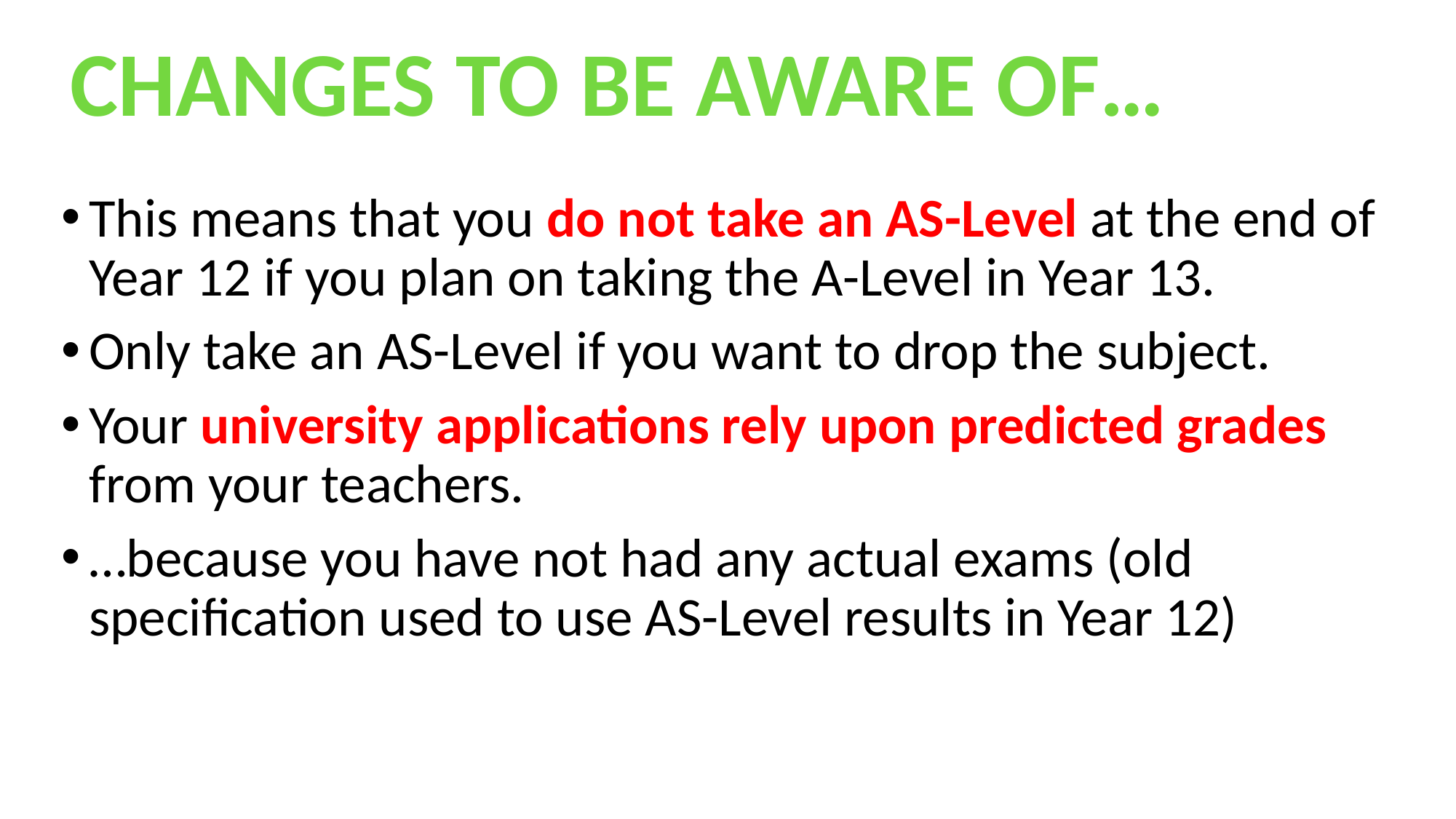

CHANGES TO BE AWARE OF…
This means that you do not take an AS-Level at the end of Year 12 if you plan on taking the A-Level in Year 13.
Only take an AS-Level if you want to drop the subject.
Your university applications rely upon predicted grades from your teachers.
…because you have not had any actual exams (old specification used to use AS-Level results in Year 12)